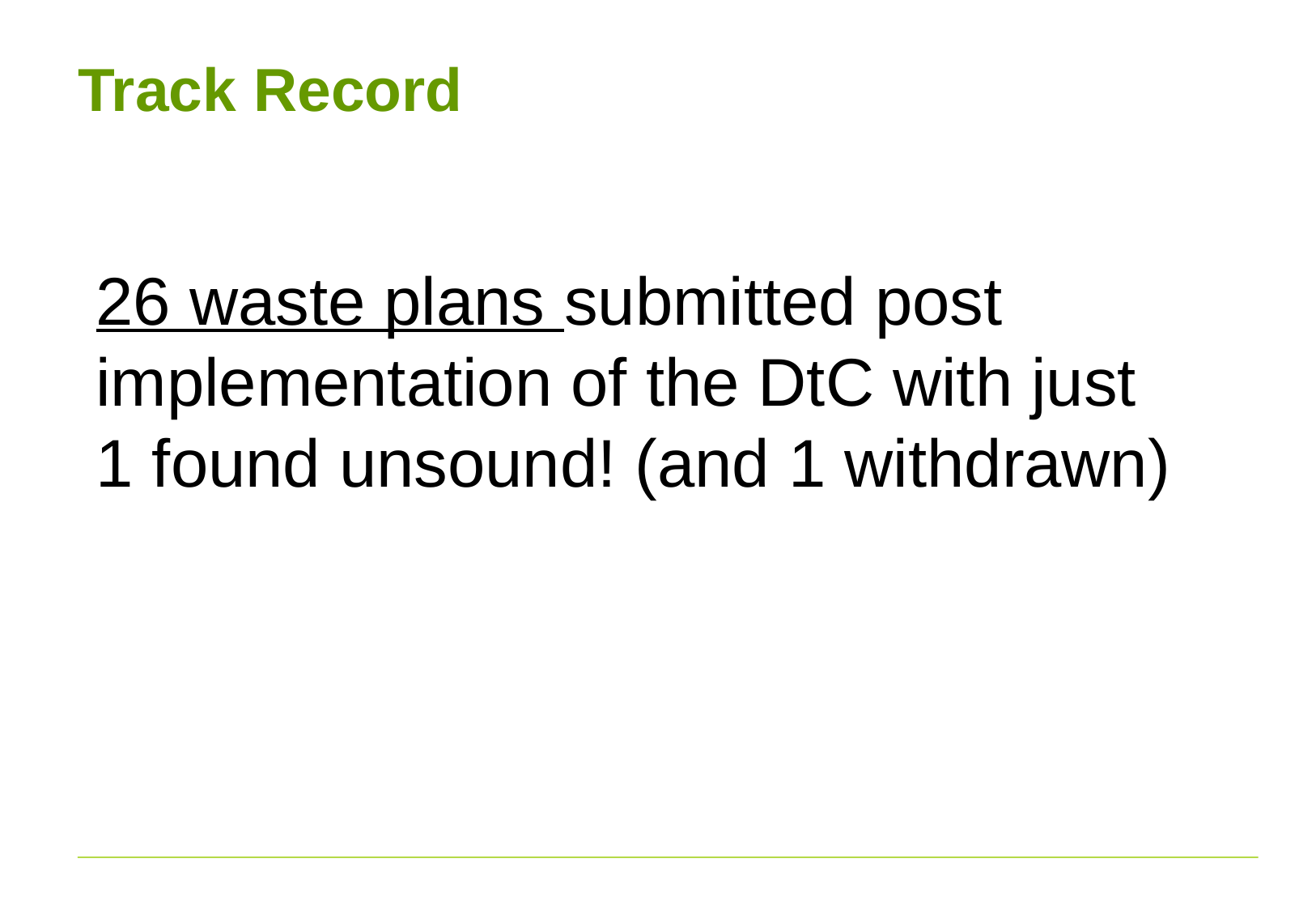

# Track Record

26 waste plans submitted post implementation of the DtC with just 1 found unsound! (and 1 withdrawn)